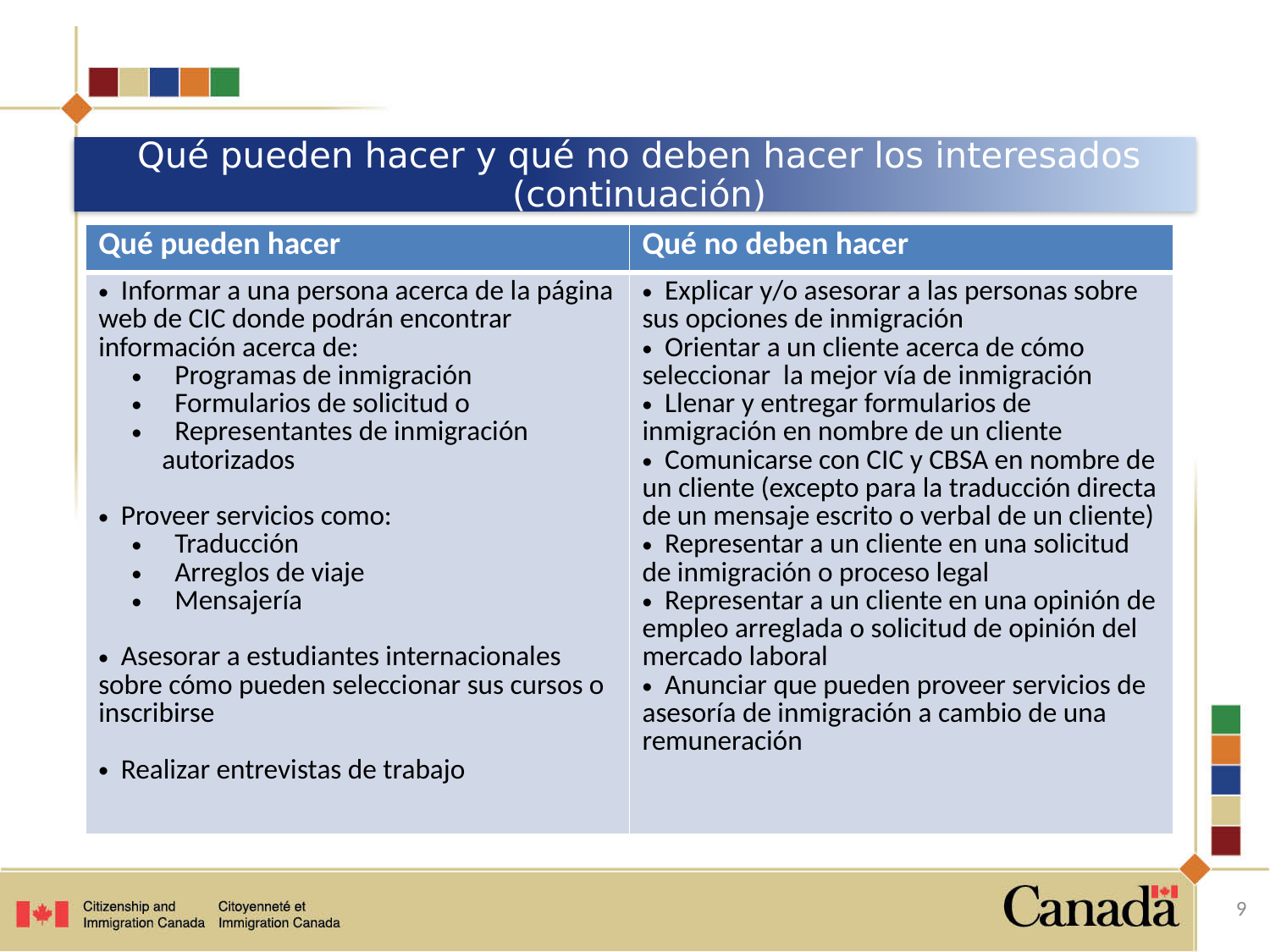

# Qué pueden hacer y qué no deben hacer los interesados (continuación)
| Qué pueden hacer | Qué no deben hacer |
| --- | --- |
| Informar a una persona acerca de la página web de CIC donde podrán encontrar información acerca de: Programas de inmigración Formularios de solicitud o Representantes de inmigración autorizados Proveer servicios como: Traducción Arreglos de viaje Mensajería Asesorar a estudiantes internacionales sobre cómo pueden seleccionar sus cursos o inscribirse Realizar entrevistas de trabajo | Explicar y/o asesorar a las personas sobre sus opciones de inmigración Orientar a un cliente acerca de cómo seleccionar la mejor vía de inmigración Llenar y entregar formularios de inmigración en nombre de un cliente Comunicarse con CIC y CBSA en nombre de un cliente (excepto para la traducción directa de un mensaje escrito o verbal de un cliente) Representar a un cliente en una solicitud de inmigración o proceso legal Representar a un cliente en una opinión de empleo arreglada o solicitud de opinión del mercado laboral Anunciar que pueden proveer servicios de asesoría de inmigración a cambio de una remuneración |
9